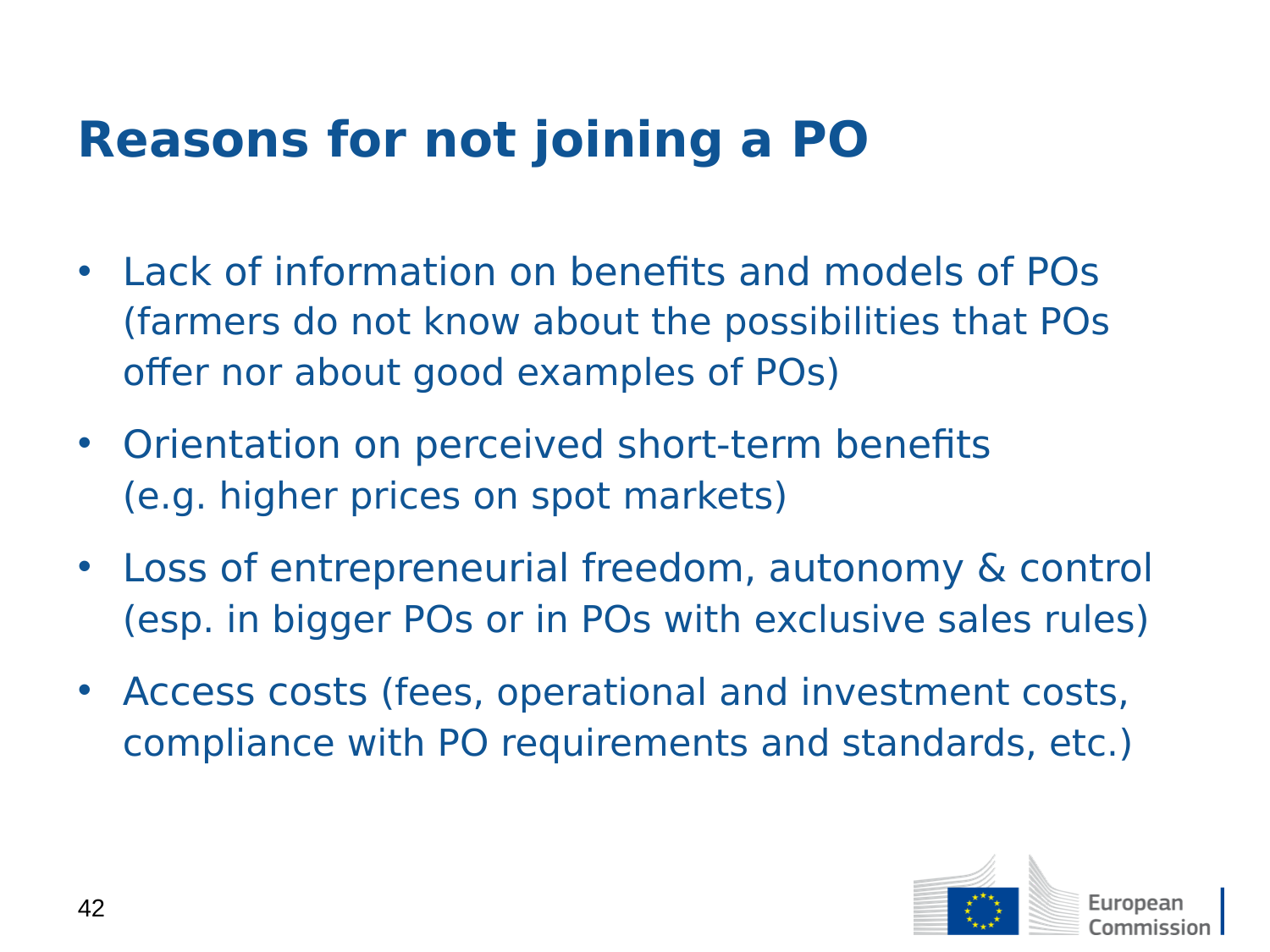

# Reasons for not joining a PO
Lack of information on benefits and models of POs (farmers do not know about the possibilities that POs offer nor about good examples of POs)
Orientation on perceived short-term benefits
(e.g. higher prices on spot markets)
Loss of entrepreneurial freedom, autonomy & control (esp. in bigger POs or in POs with exclusive sales rules)
Access costs (fees, operational and investment costs, compliance with PO requirements and standards, etc.)

42